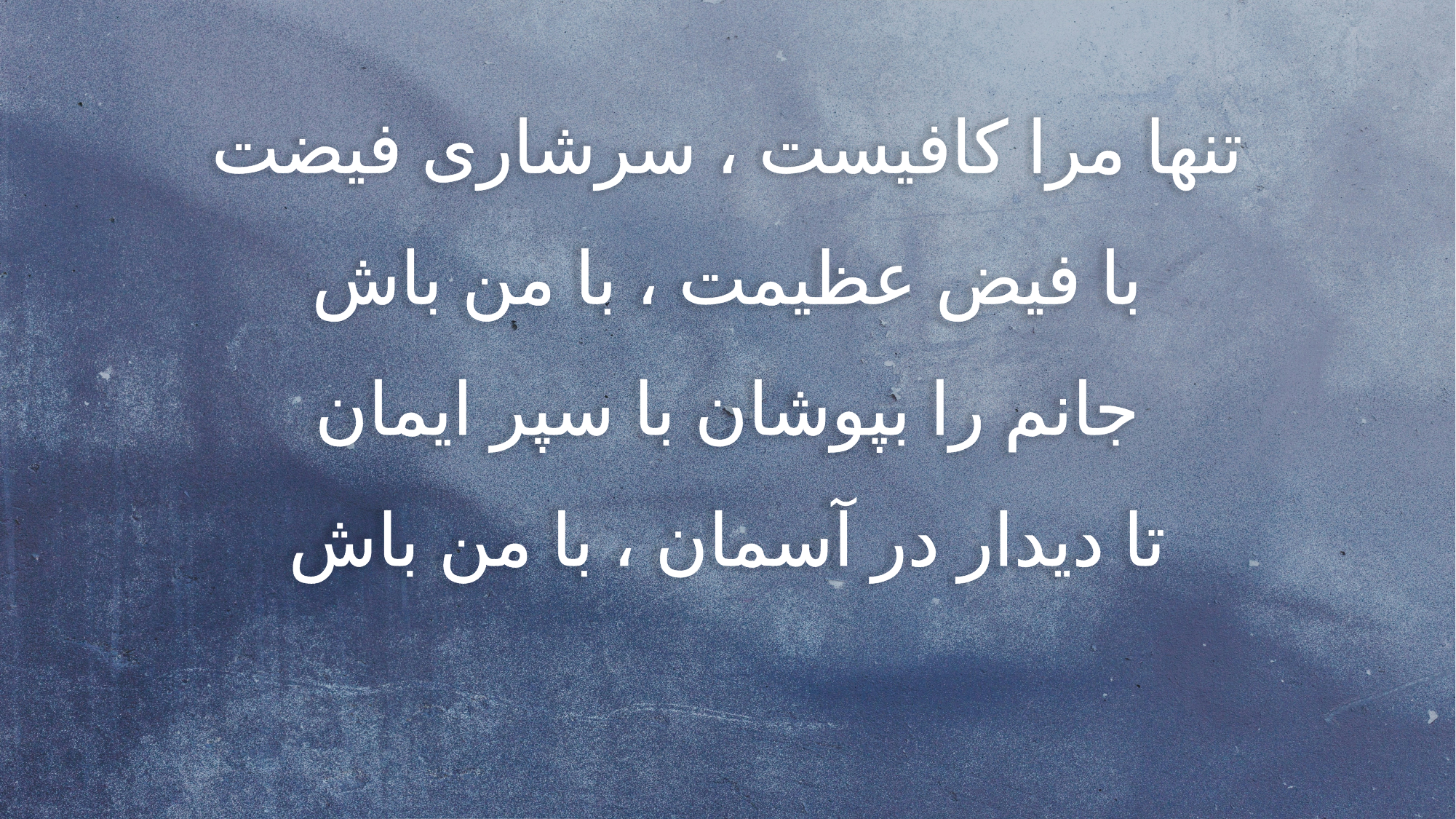

تنها مرا کافیست ، سرشاری فیضت
با فیض عظیمت ، با من باش
جانم را بپوشان با سپر ایمان
تا دیدار در آسمان ، با من باش